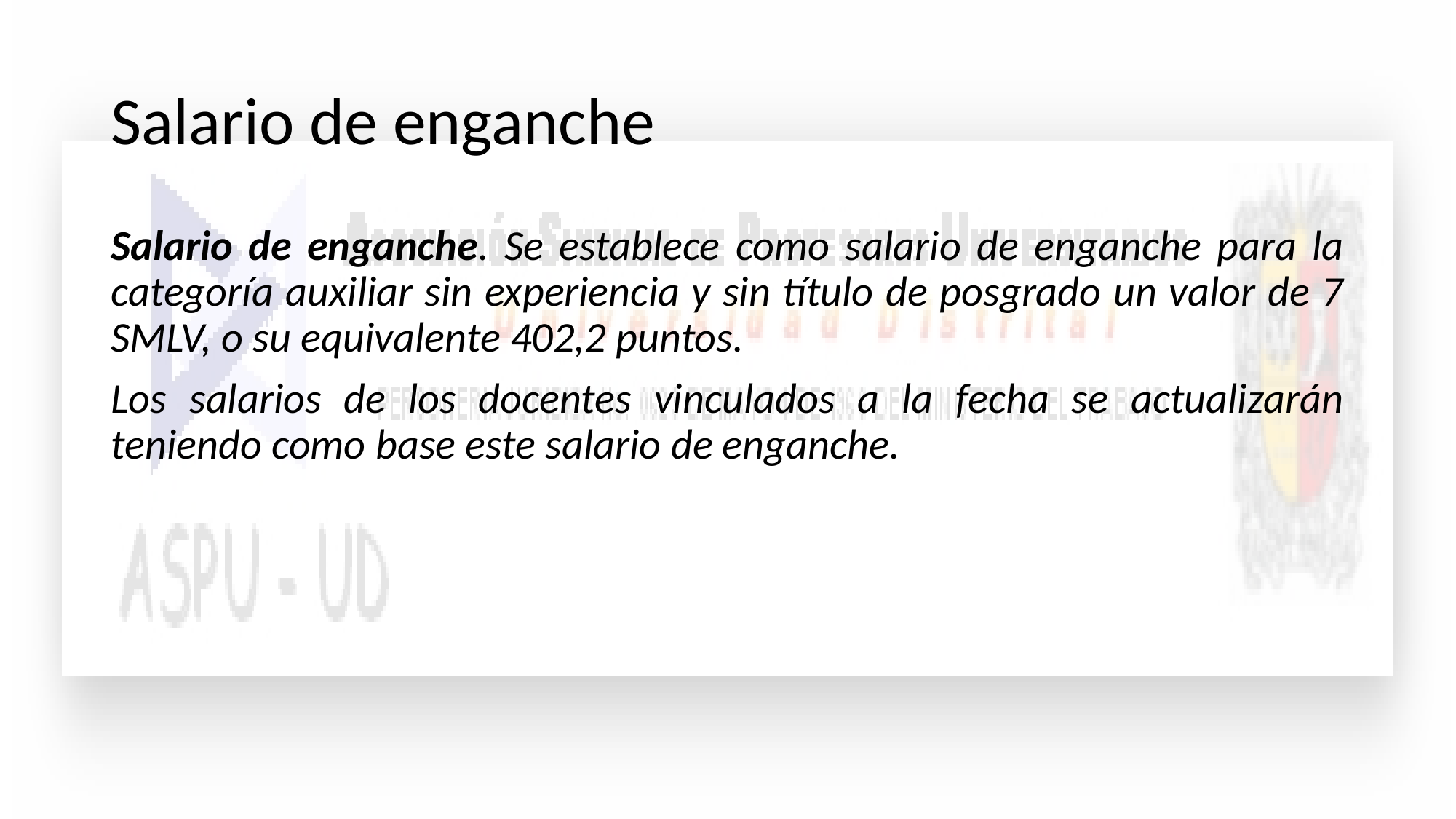

# Salario de enganche
Salario de enganche. Se establece como salario de enganche para la categoría auxiliar sin experiencia y sin título de posgrado un valor de 7 SMLV, o su equivalente 402,2 puntos.
Los salarios de los docentes vinculados a la fecha se actualizarán teniendo como base este salario de enganche.